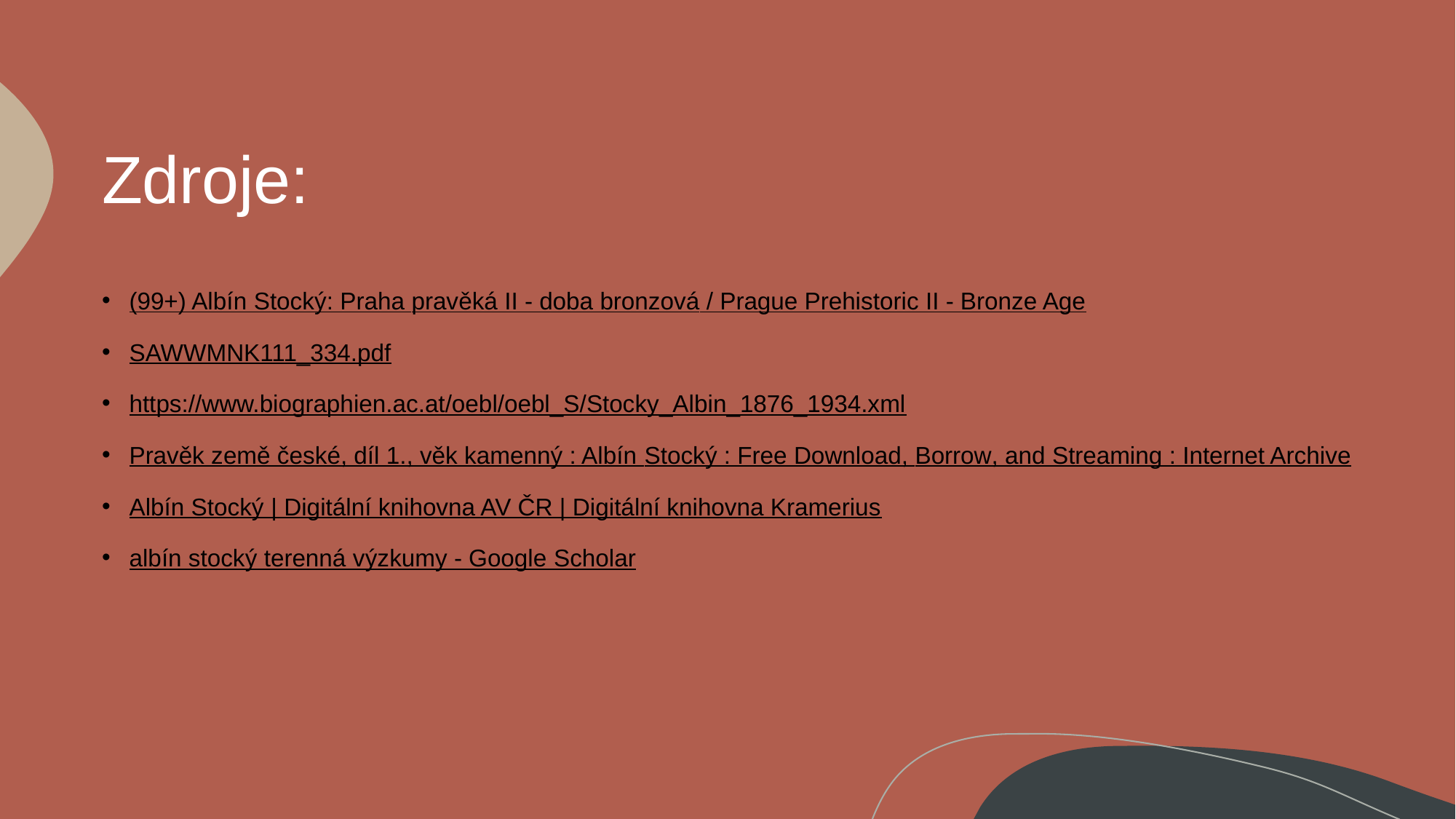

# Zdroje:
(99+) Albín Stocký: Praha pravěká II - doba bronzová / Prague Prehistoric II - Bronze Age
SAWWMNK111_334.pdf
https://www.biographien.ac.at/oebl/oebl_S/Stocky_Albin_1876_1934.xml
Pravěk země české, díl 1., věk kamenný : Albín Stocký : Free Download, Borrow, and Streaming : Internet Archive
Albín Stocký | Digitální knihovna AV ČR | Digitální knihovna Kramerius
albín stocký terenná výzkumy - Google Scholar